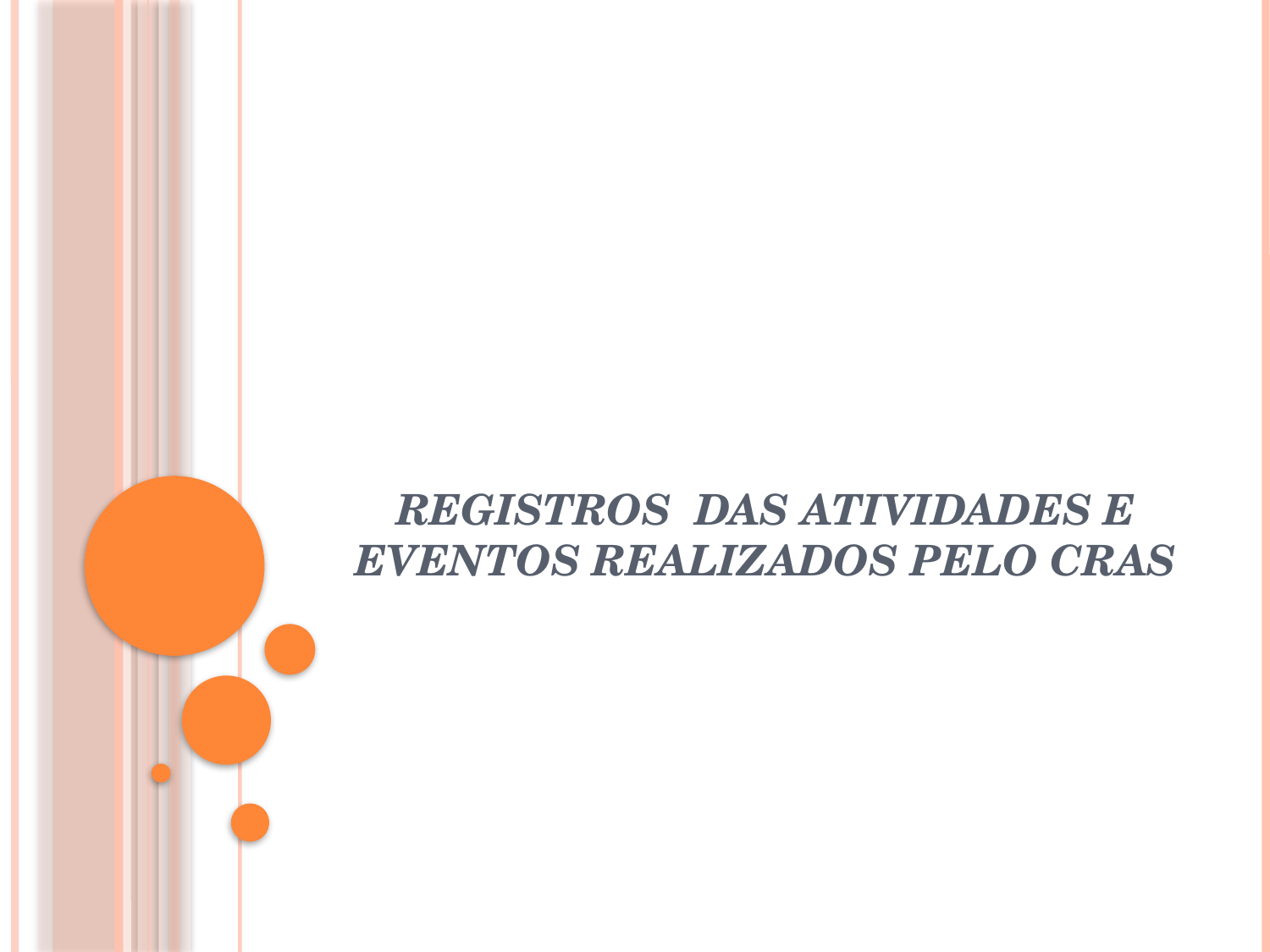

# REGISTROS  DAS ATIVIDADES E EVENTOS REALIZADOS PELO CRAS